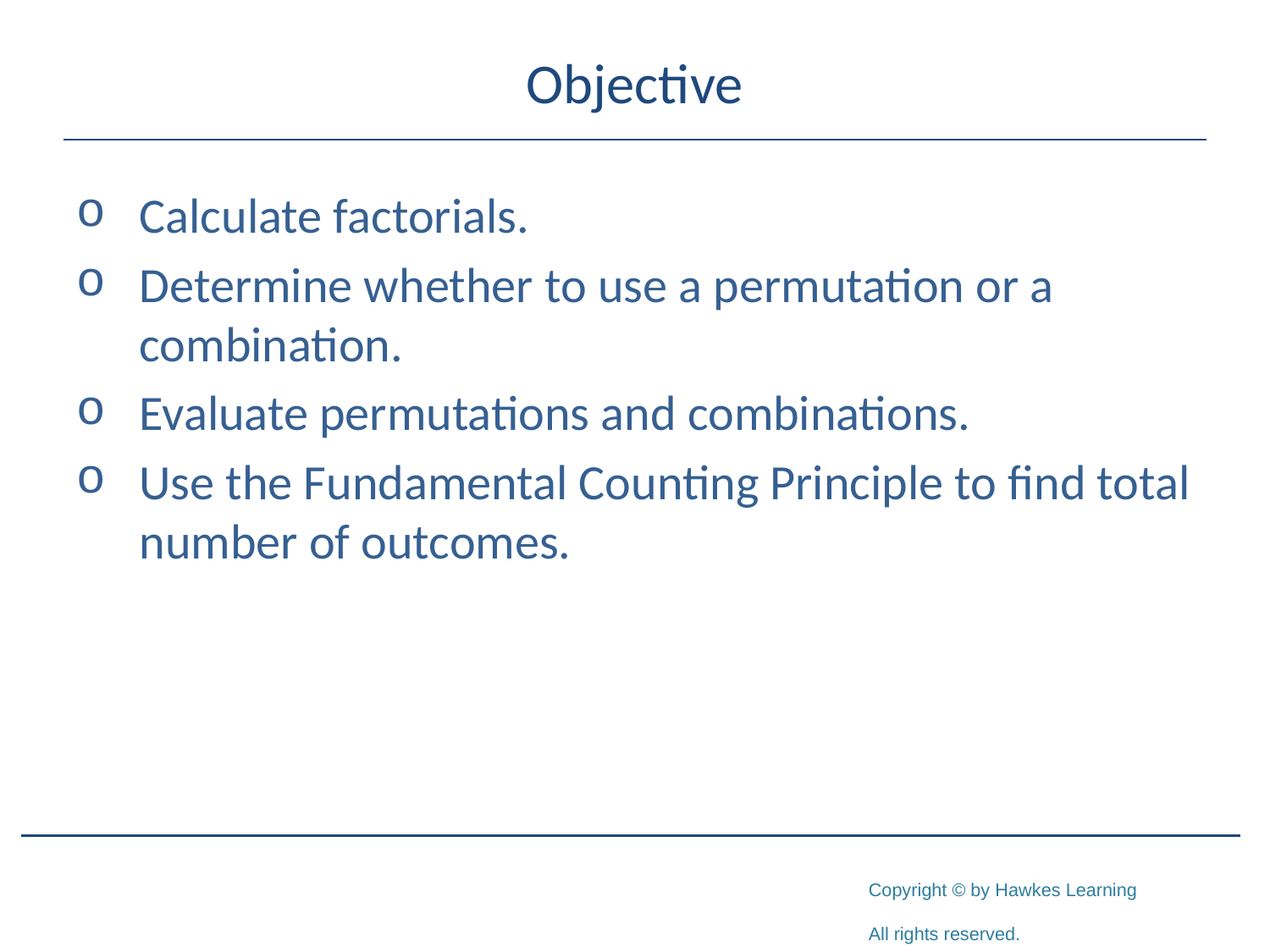

# Objective
Calculate factorials.
Determine whether to use a permutation or a combination.
Evaluate permutations and combinations.
Use the Fundamental Counting Principle to find total number of outcomes.